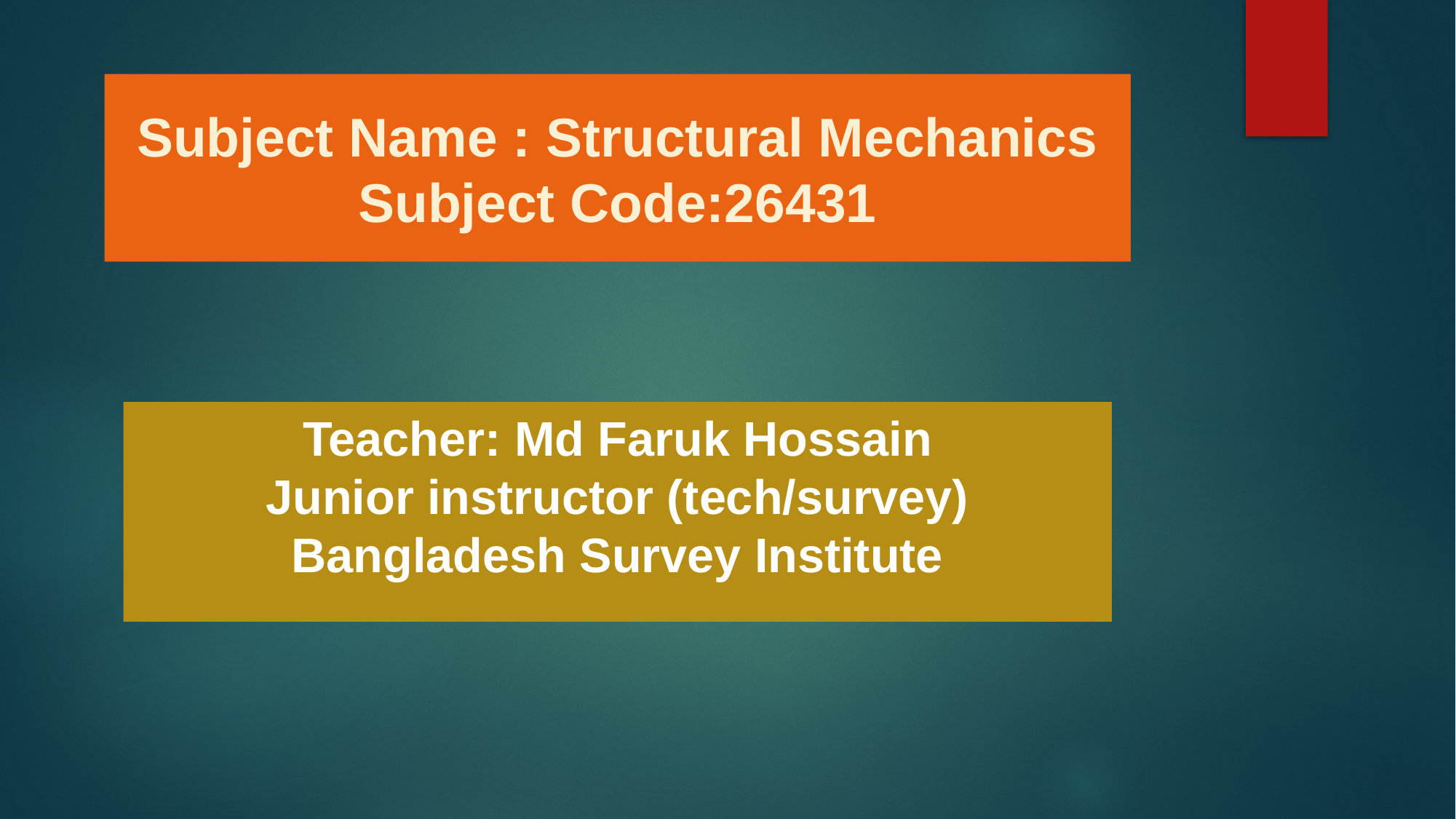

Subject Name : Structural Mechanics
Subject Code:26431
# Teacher: Md Faruk Hossain Junior instructor (tech/survey) Bangladesh Survey Institute